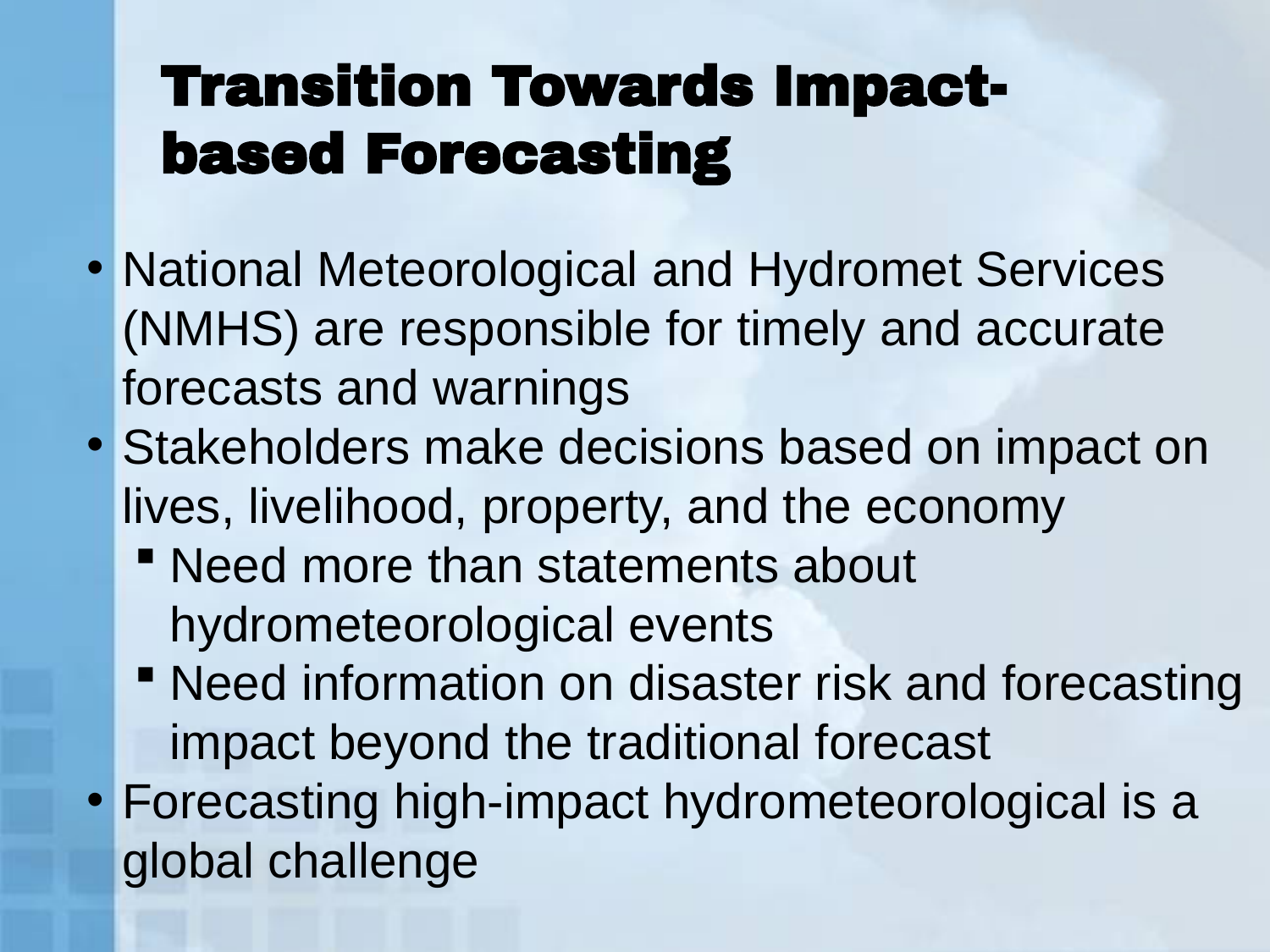

Transition Towards Impact-based Forecasting

National Meteorological and Hydromet Services (NMHS) are responsible for timely and accurate forecasts and warnings
Stakeholders make decisions based on impact on lives, livelihood, property, and the economy
Need more than statements about hydrometeorological events
Need information on disaster risk and forecasting impact beyond the traditional forecast
Forecasting high-impact hydrometeorological is a global challenge